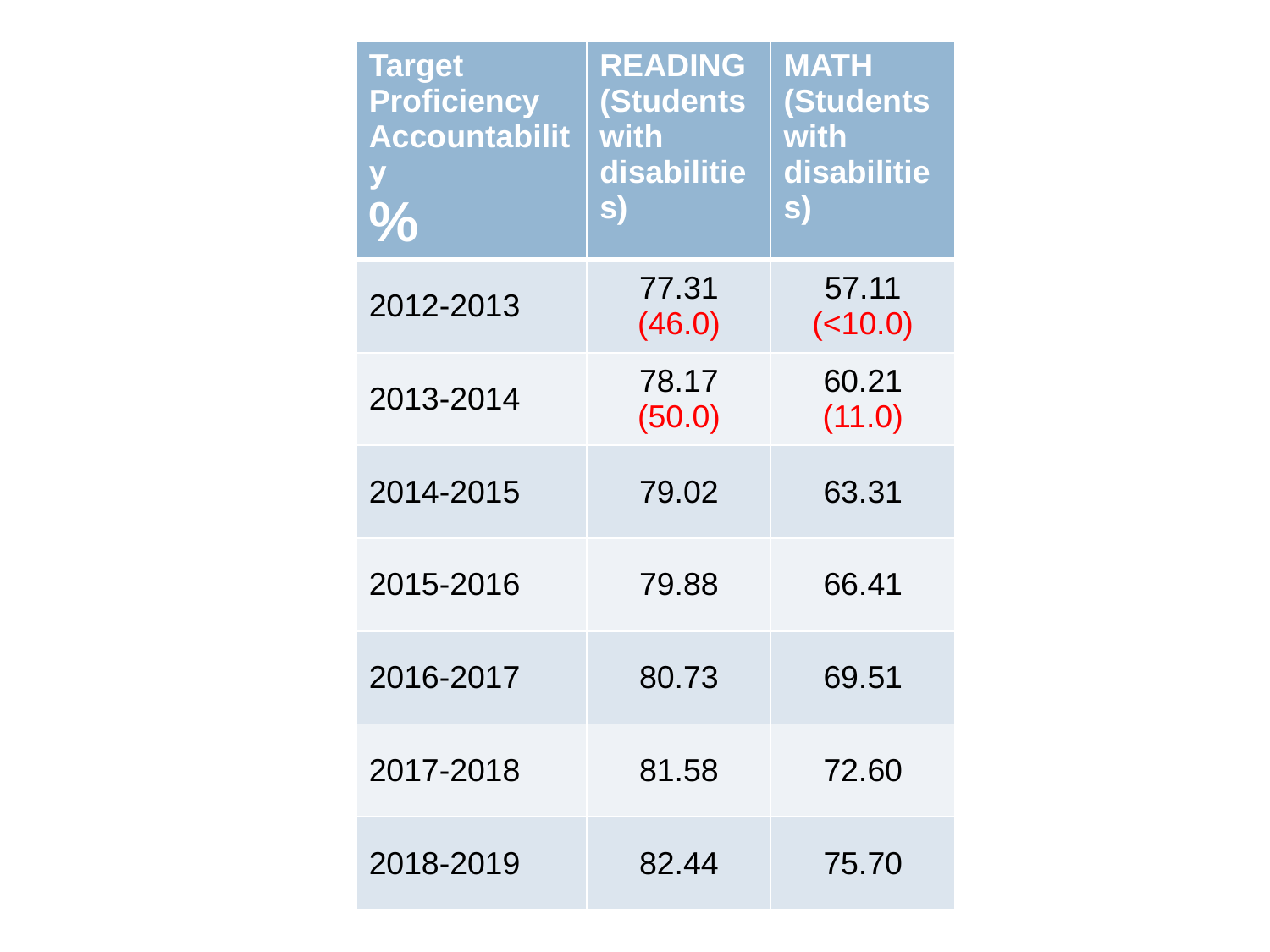

| Target Proficiency Accountability % | READING (Students with disabilities) | MATH (Students with disabilities) |
| --- | --- | --- |
| 2012-2013 | 77.31 (46.0) | 57.11 (<10.0) |
| 2013-2014 | 78.17 (50.0) | 60.21 (11.0) |
| 2014-2015 | 79.02 | 63.31 |
| 2015-2016 | 79.88 | 66.41 |
| 2016-2017 | 80.73 | 69.51 |
| 2017-2018 | 81.58 | 72.60 |
| 2018-2019 | 82.44 | 75.70 |